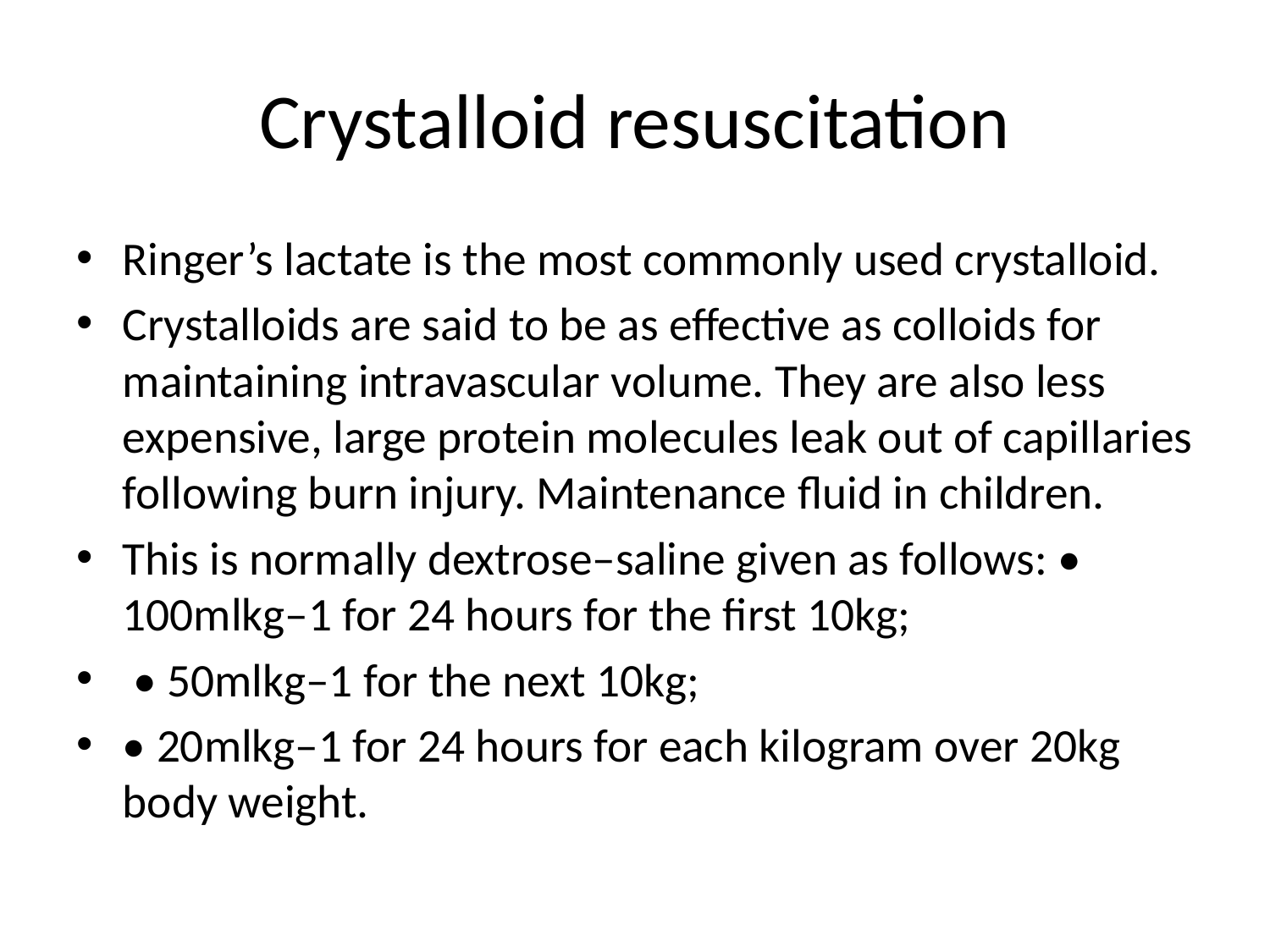

# Crystalloid resuscitation
Ringer’s lactate is the most commonly used crystalloid.
Crystalloids are said to be as effective as colloids for maintaining intravascular volume. They are also less expensive, large protein molecules leak out of capillaries following burn injury. Maintenance ﬂuid in children.
This is normally dextrose–saline given as follows: • 100mlkg–1 for 24 hours for the ﬁrst 10kg;
 • 50mlkg–1 for the next 10kg;
• 20mlkg–1 for 24 hours for each kilogram over 20kg body weight.